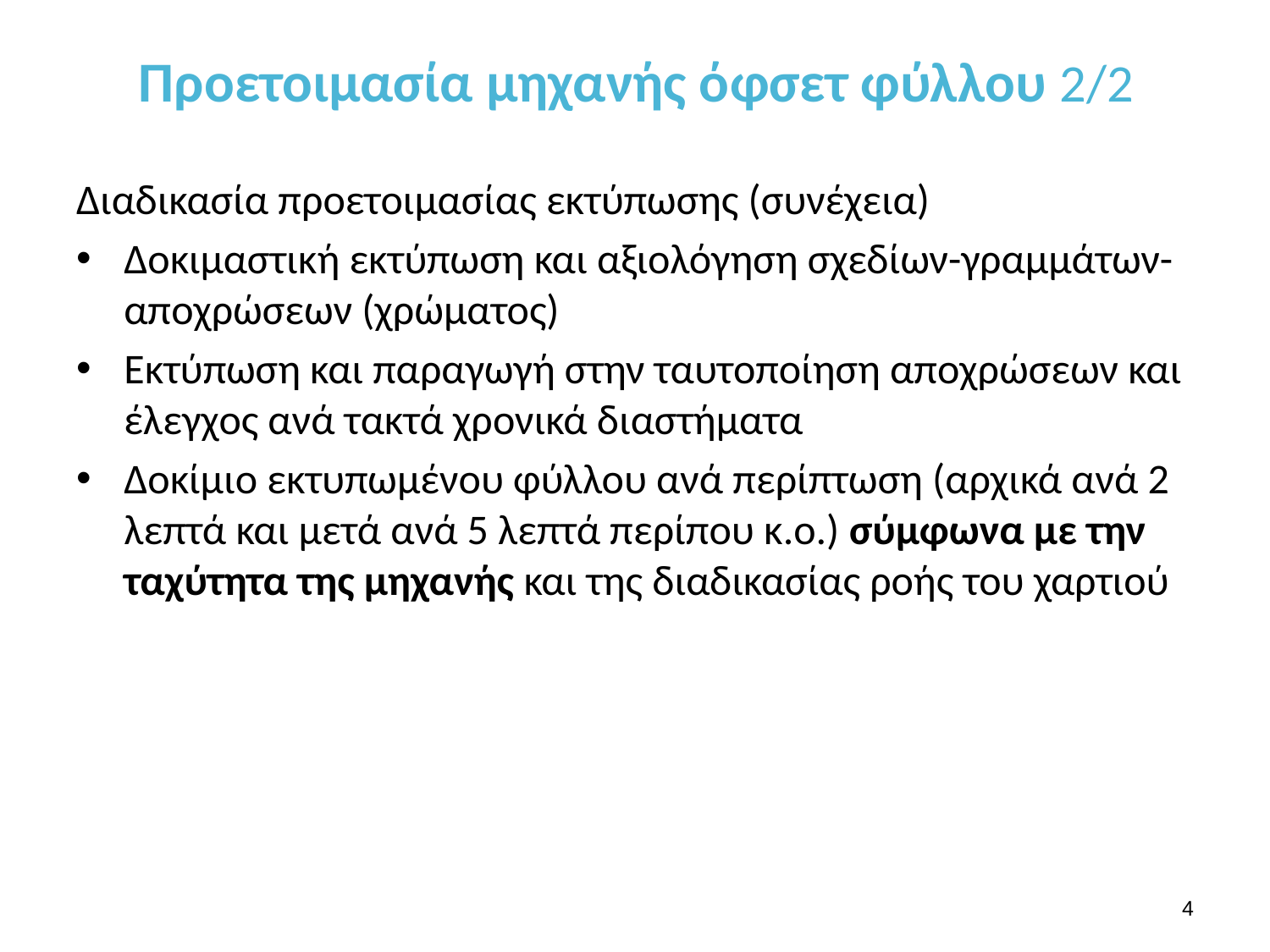

# Προετοιμασία μηχανής όφσετ φύλλου 2/2
Διαδικασία προετοιμασίας εκτύπωσης (συνέχεια)
Δοκιμαστική εκτύπωση και αξιολόγηση σχεδίων-γραμμάτων- αποχρώσεων (χρώματος)
Εκτύπωση και παραγωγή στην ταυτοποίηση αποχρώσεων και έλεγχος ανά τακτά χρονικά διαστήματα
Δοκίμιο εκτυπωμένου φύλλου ανά περίπτωση (αρχικά ανά 2 λεπτά και μετά ανά 5 λεπτά περίπου κ.ο.) σύμφωνα με την ταχύτητα της μηχανής και της διαδικασίας ροής του χαρτιού
4